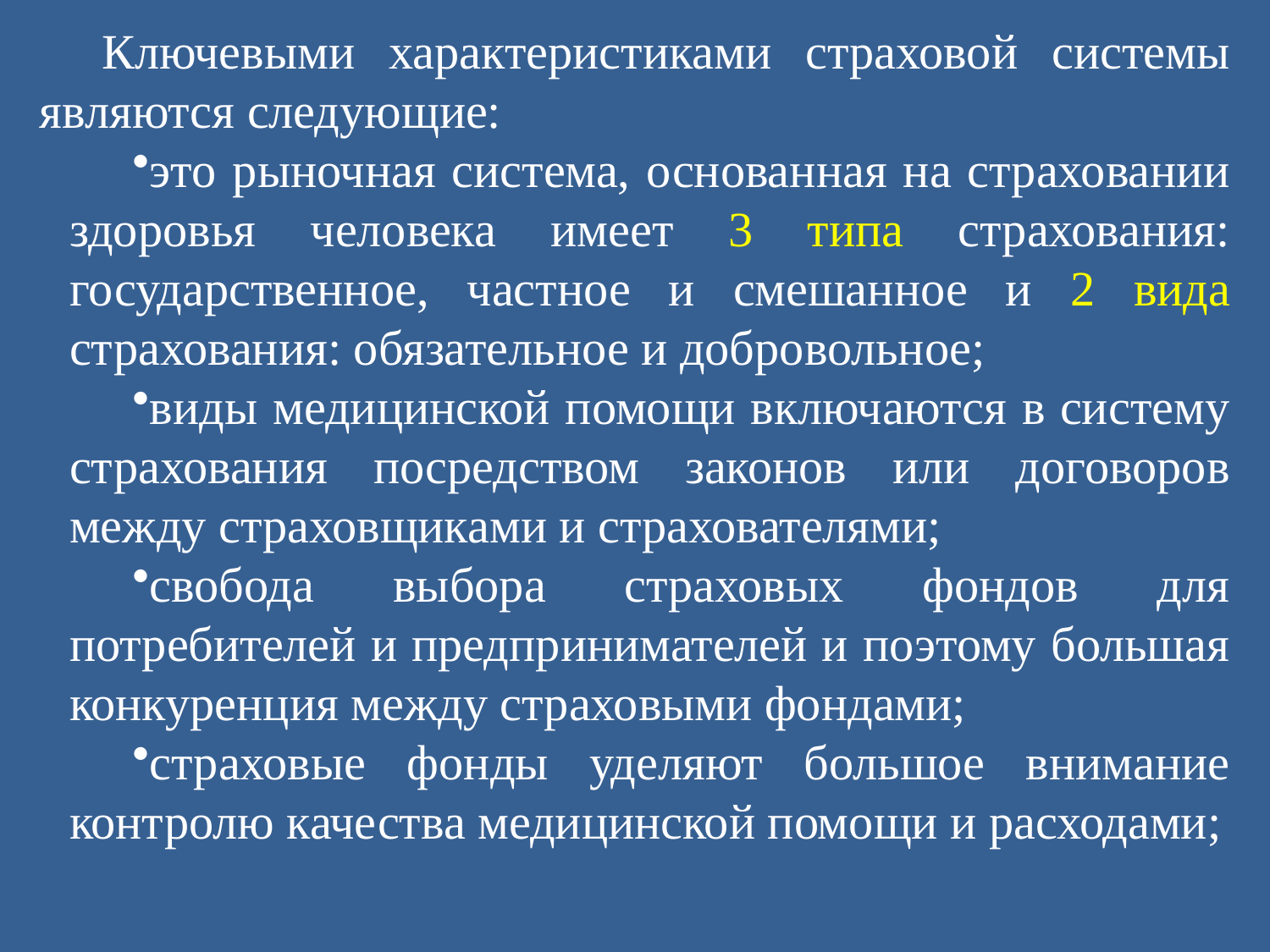

Ключевыми характеристиками страховой системы являются следующие:
это рыночная система, основанная на страховании здоровья человека имеет 3 типа страхования: государственное, частное и смешанное и 2 вида страхования: обязательное и добровольное;
виды медицинской помощи включаются в систему страхования посредством законов или договоров между страховщиками и страхователями;
свобода выбора страховых фондов для потребителей и предпринимателей и поэтому большая конкуренция между страховыми фондами;
страховые фонды уделяют большое внимание контролю качества медицинской помощи и расходами;